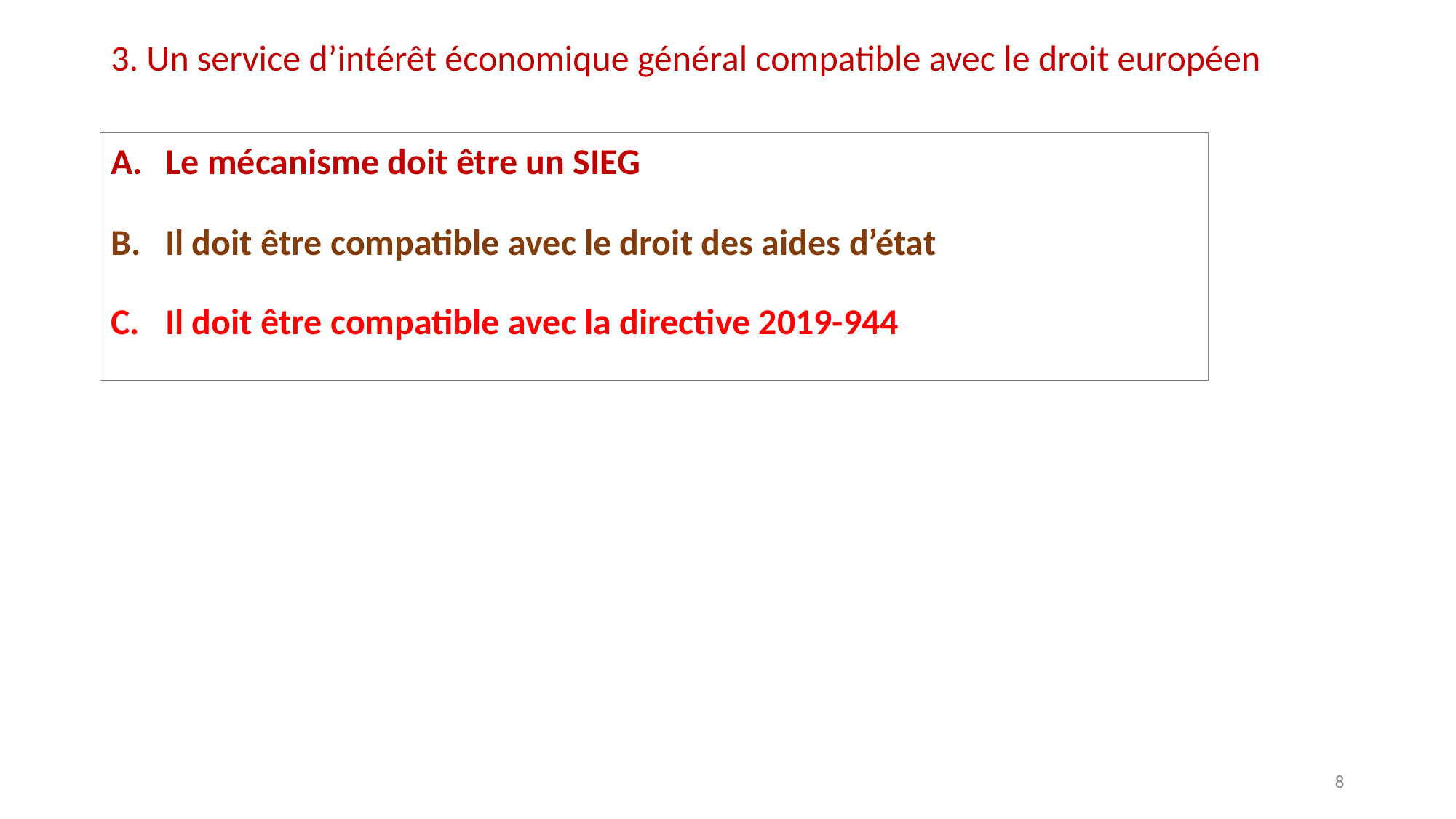

# 3. Un service d’intérêt économique général compatible avec le droit européen
Le mécanisme doit être un SIEG
Il doit être compatible avec le droit des aides d’état
Il doit être compatible avec la directive 2019-944

8